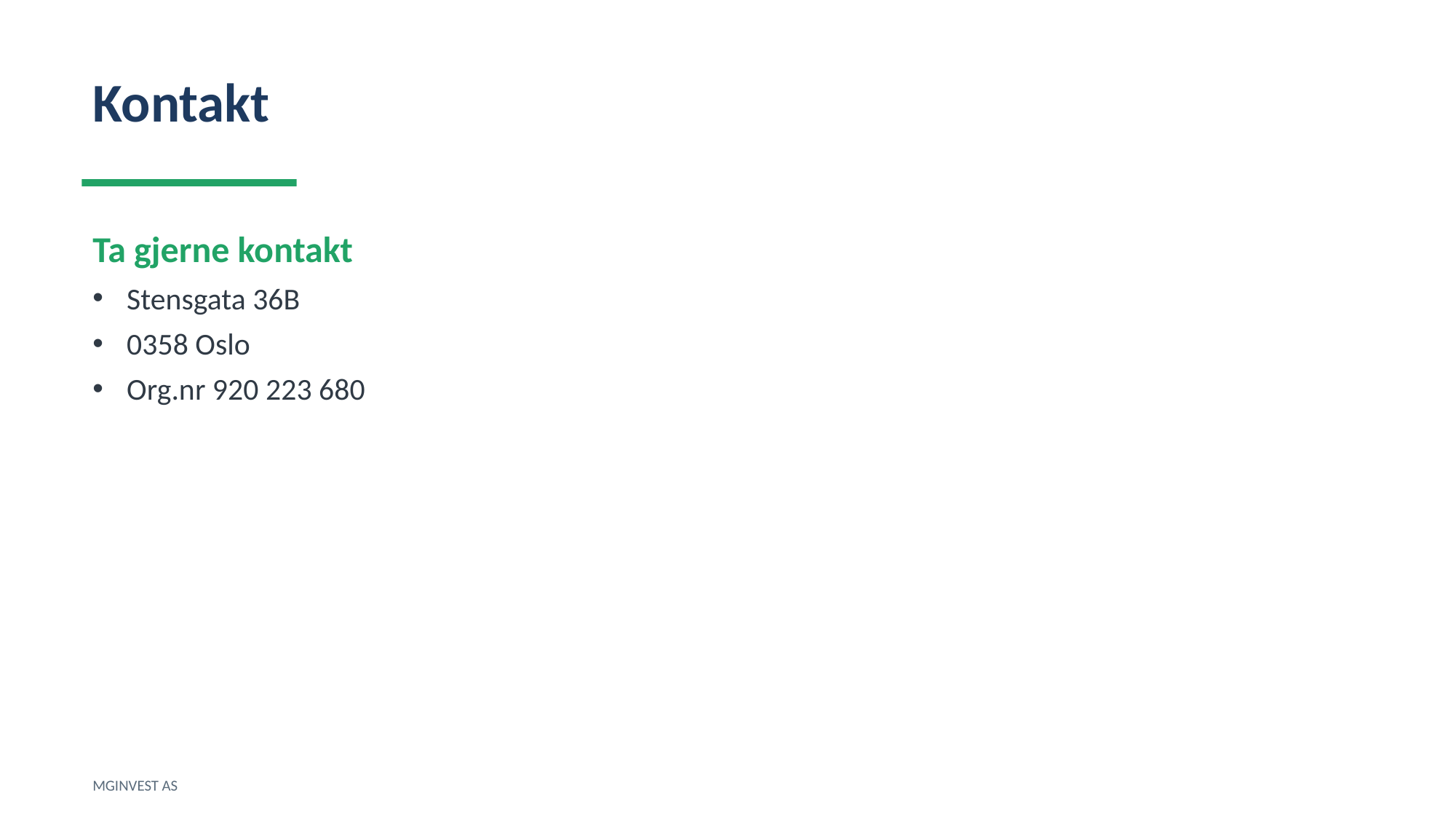

Kontakt

Ta gjerne kontakt
Stensgata 36B
0358 Oslo
Org.nr 920 223 680
MGINVEST AS